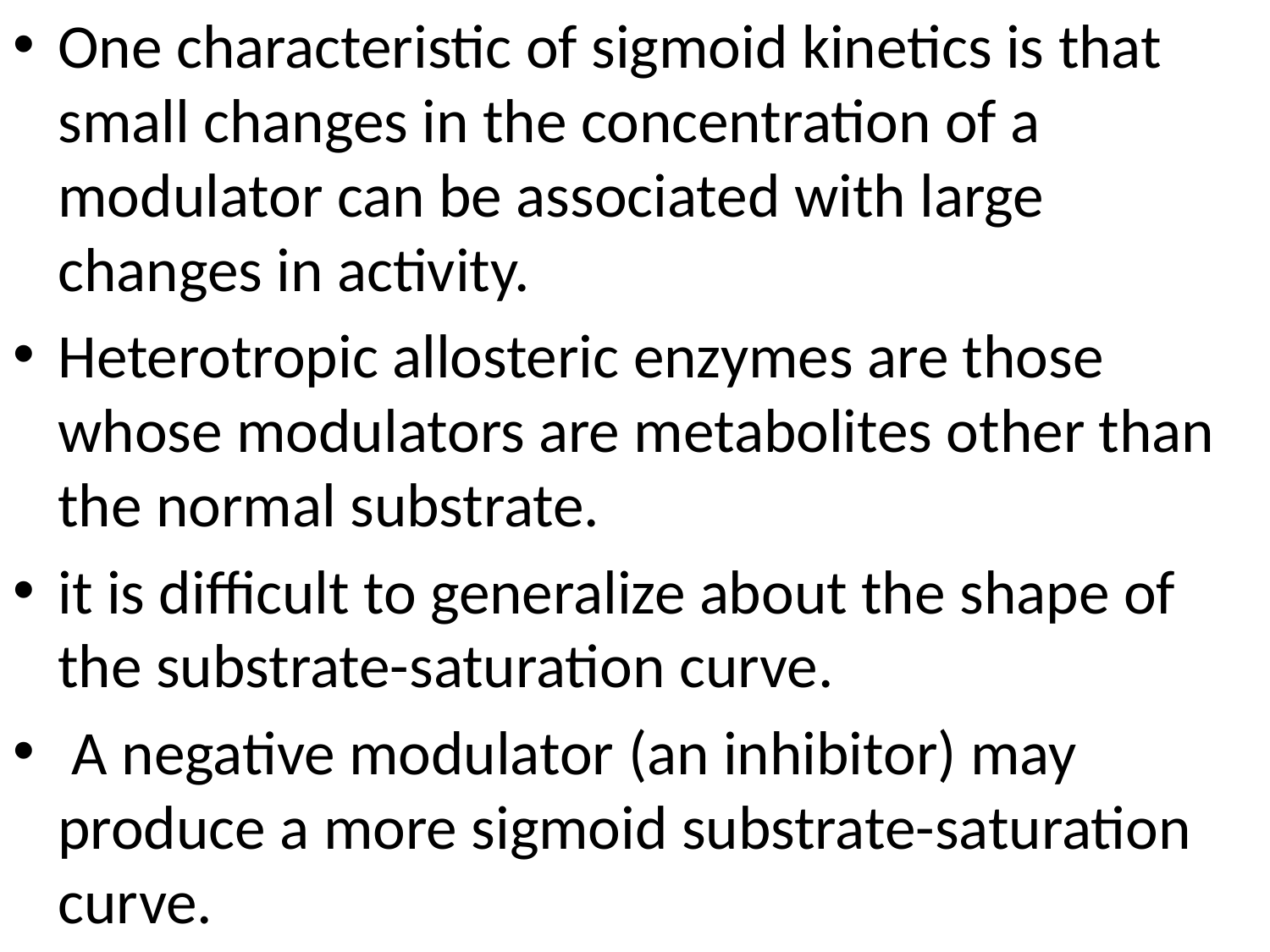

One characteristic of sigmoid kinetics is that small changes in the concentration of a modulator can be associated with large changes in activity.
Heterotropic allosteric enzymes are those whose modulators are metabolites other than the normal substrate.
it is difficult to generalize about the shape of the substrate-saturation curve.
 A negative modulator (an inhibitor) may produce a more sigmoid substrate-saturation curve.